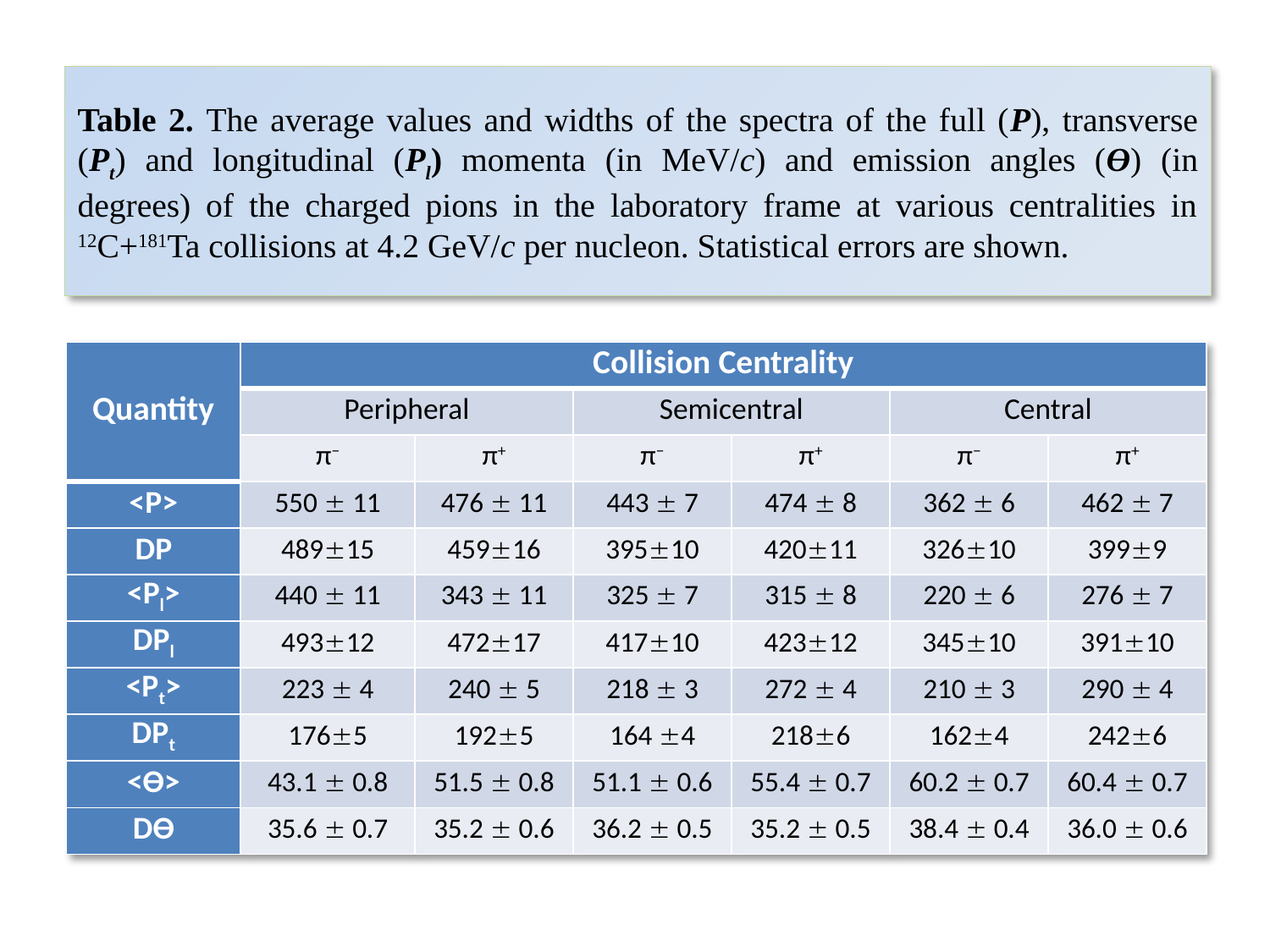

# Table 2. The average values and widths of the spectra of the full (P), transverse (Pt) and longitudinal (Pl) momenta (in MeV/c) and emission angles (Ө) (in degrees) of the charged pions in the laboratory frame at various centralities in 12C+181Ta collisions at 4.2 GeV/c per nucleon. Statistical errors are shown.
| Quantity | Collision Centrality |  |  |  |  |  |
| --- | --- | --- | --- | --- | --- | --- |
|  | Peripheral |  | Semicentral |  | Central |  |
|  | π− | π+ | π− | π+ | π− | π+ |
| <Р> | 550 ± 11 | 476 ± 11 | 443 ± 7 | 474 ± 8 | 362 ± 6 | 462 ± 7 |
| DP | 489±15 | 459±16 | 395±10 | 420±11 | 326±10 | 399±9 |
| <Рl> | 440 ± 11 | 343 ± 11 | 325 ± 7 | 315 ± 8 | 220 ± 6 | 276 ± 7 |
| DPl | 493±12 | 472±17 | 417±10 | 423±12 | 345±10 | 391±10 |
| <Рt> | 223 ± 4 | 240 ± 5 | 218 ± 3 | 272 ± 4 | 210 ± 3 | 290 ± 4 |
| DPt | 176±5 | 192±5 | 164 ±4 | 218±6 | 162±4 | 242±6 |
| <Ө> | 43.1 ± 0.8 | 51.5 ± 0.8 | 51.1 ± 0.6 | 55.4 ± 0.7 | 60.2 ± 0.7 | 60.4 ± 0.7 |
| DӨ | 35.6 ± 0.7 | 35.2 ± 0.6 | 36.2 ± 0.5 | 35.2 ± 0.5 | 38.4 ± 0.4 | 36.0 ± 0.6 |